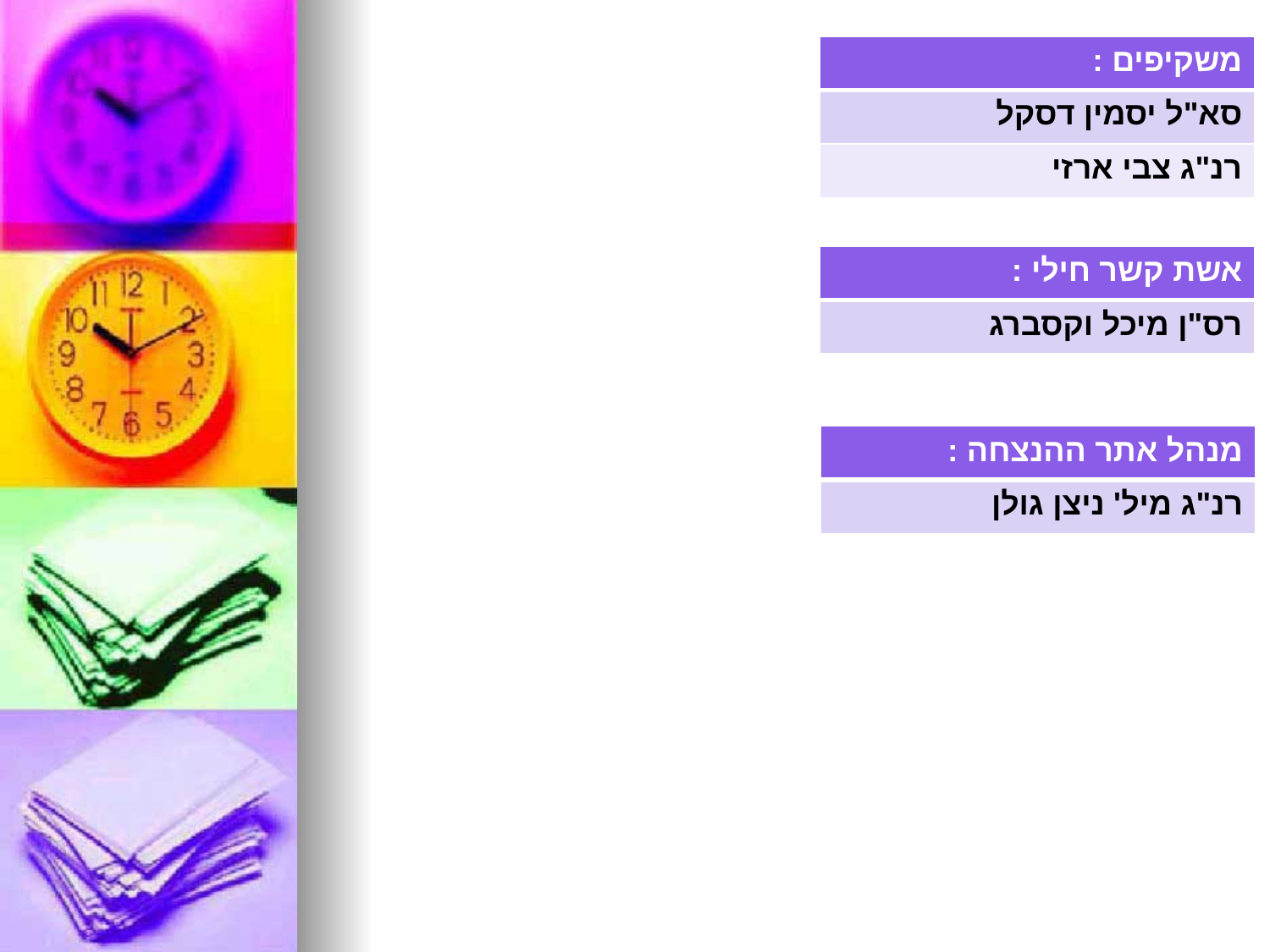

| משקיפים : |
| --- |
| סא"ל יסמין דסקל |
| רנ"ג צבי ארזי |
| אשת קשר חילי : |
| --- |
| רס"ן מיכל וקסברג |
| מנהל אתר ההנצחה : |
| --- |
| רנ"ג מיל' ניצן גולן |